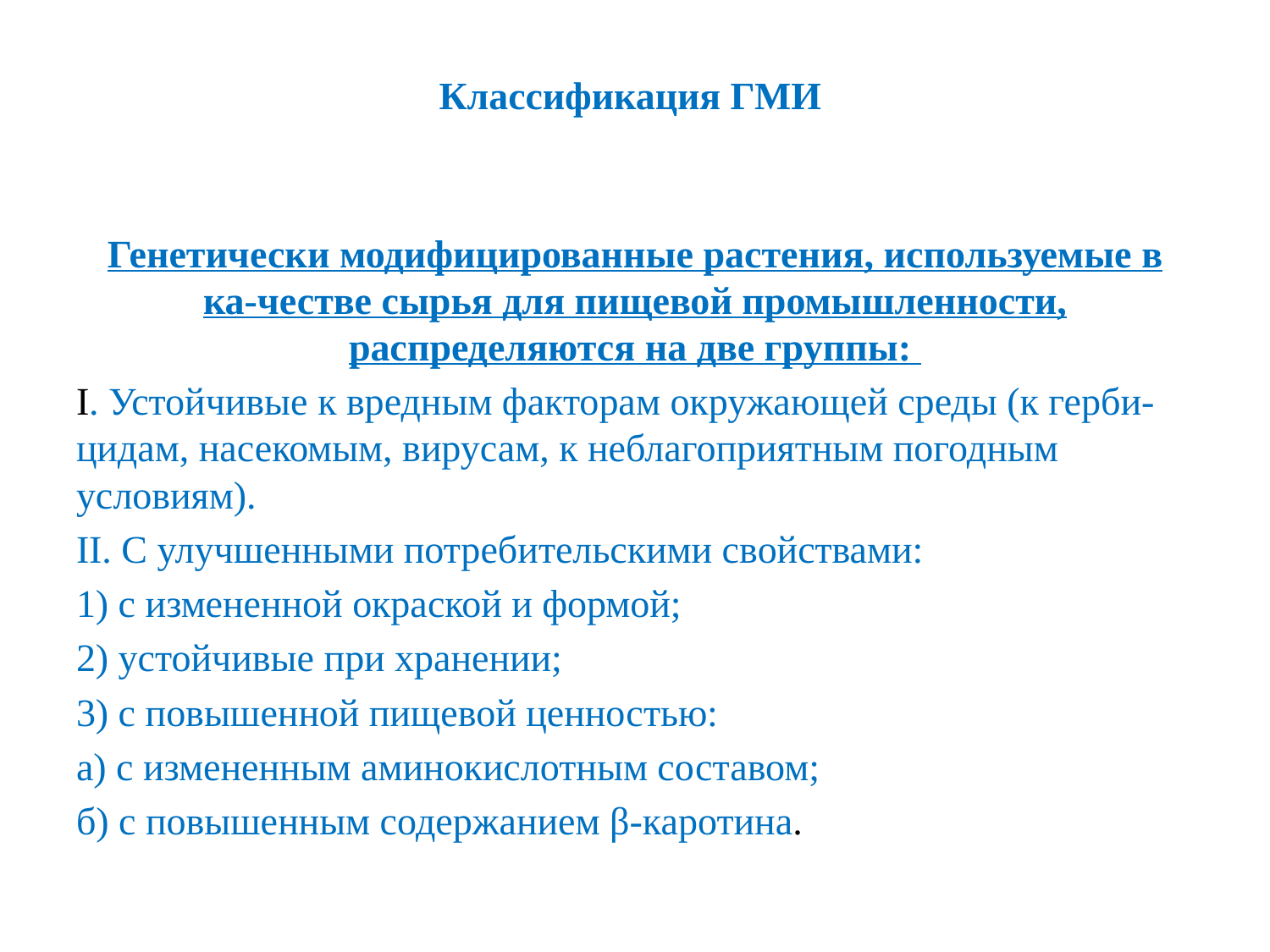

# Классификация ГМИ
Генетически модифицированные растения, используемые в ка-честве сырья для пищевой промышленности, распределяются на две группы:
I. Устойчивые к вредным факторам окружающей среды (к герби-цидам, насекомым, вирусам, к неблагоприятным погодным условиям).
II. С улучшенными потребительскими свойствами:
1) с измененной окраской и формой;
2) устойчивые при хранении;
3) с повышенной пищевой ценностью:
а) с измененным аминокислотным составом;
б) с повышенным содержанием β-каротина.